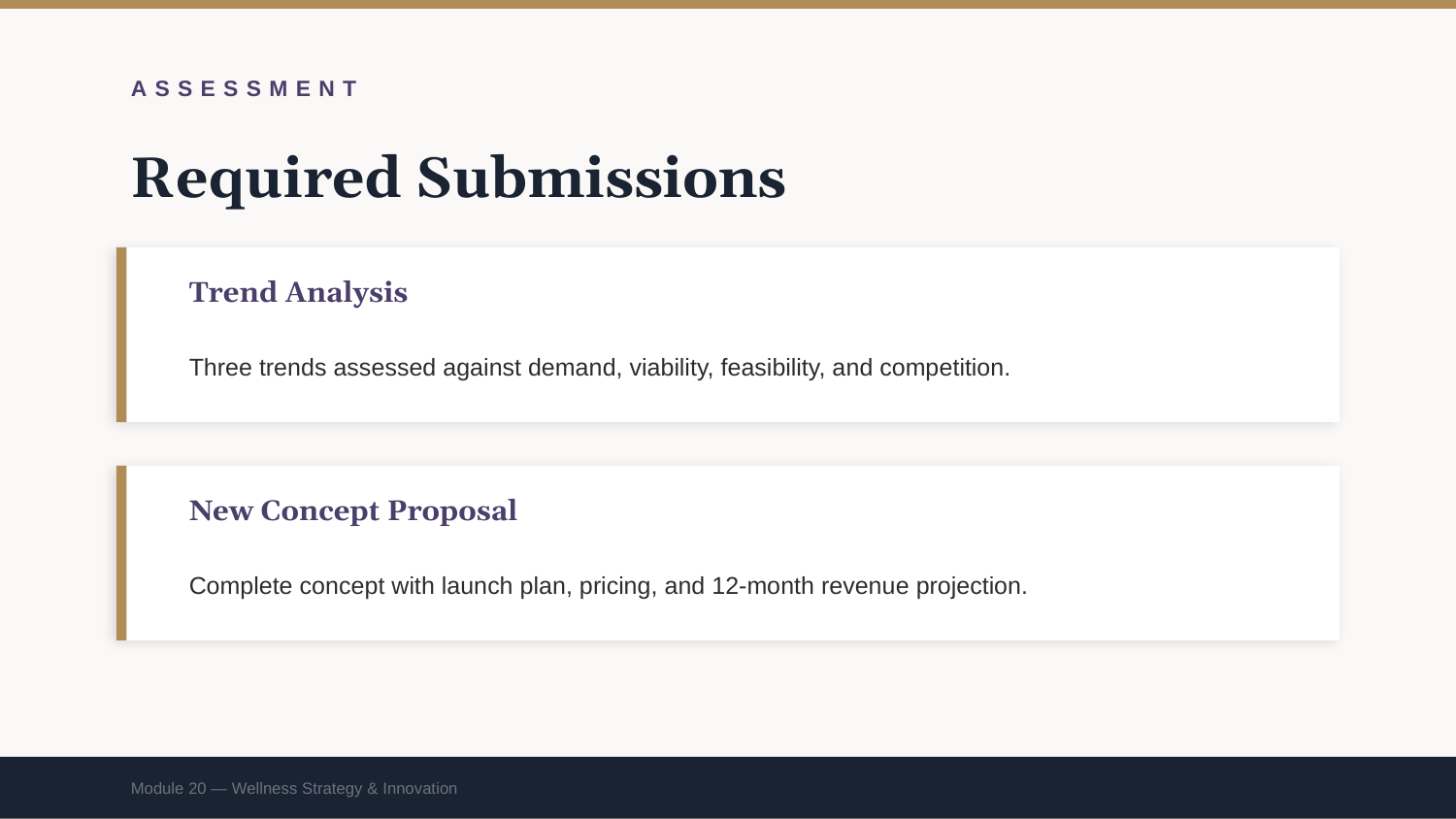

ASSESSMENT
Required Submissions

Trend Analysis
Three trends assessed against demand, viability, feasibility, and competition.

New Concept Proposal
Complete concept with launch plan, pricing, and 12-month revenue projection.

Module 20 — Wellness Strategy & Innovation